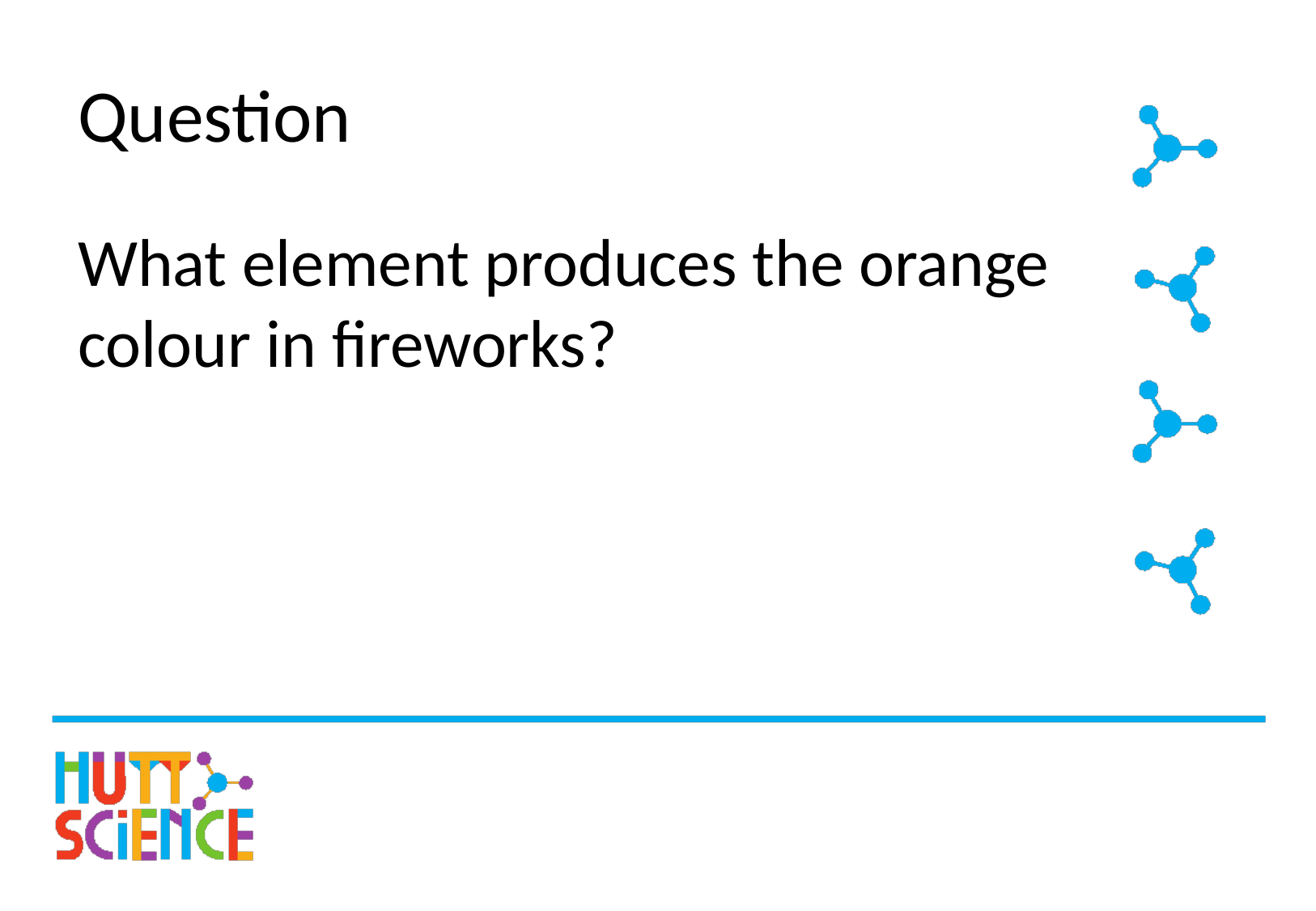

# Question
What element produces the orange colour in fireworks?